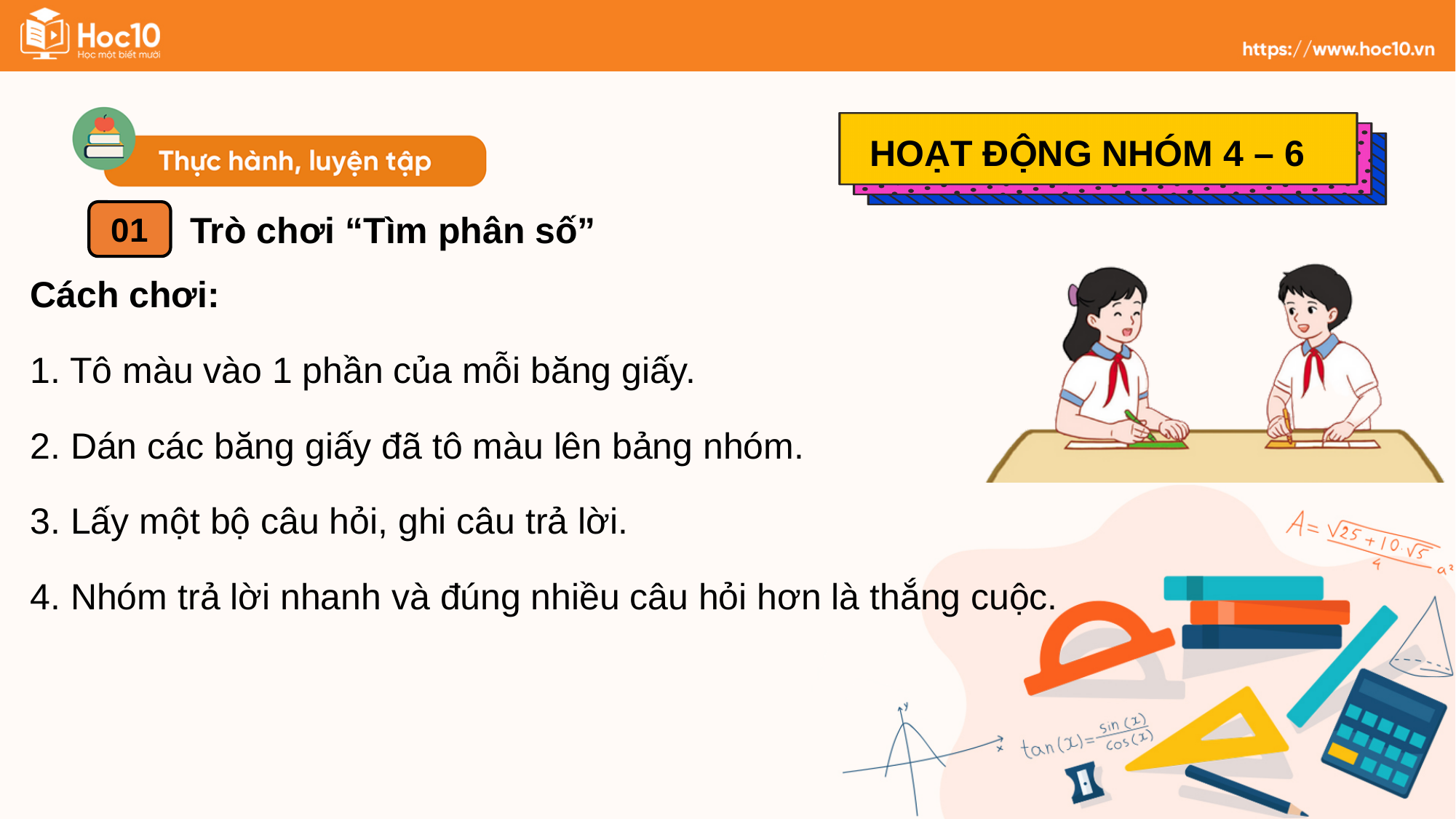

HOẠT ĐỘNG NHÓM 4 – 6

Trò chơi “Tìm phân số”
01

Cách chơi:
1. Tô màu vào 1 phần của mỗi băng giấy.
2. Dán các băng giấy đã tô màu lên bảng nhóm.
3. Lấy một bộ câu hỏi, ghi câu trả lời.
4. Nhóm trả lời nhanh và đúng nhiều câu hỏi hơn là thắng cuộc.